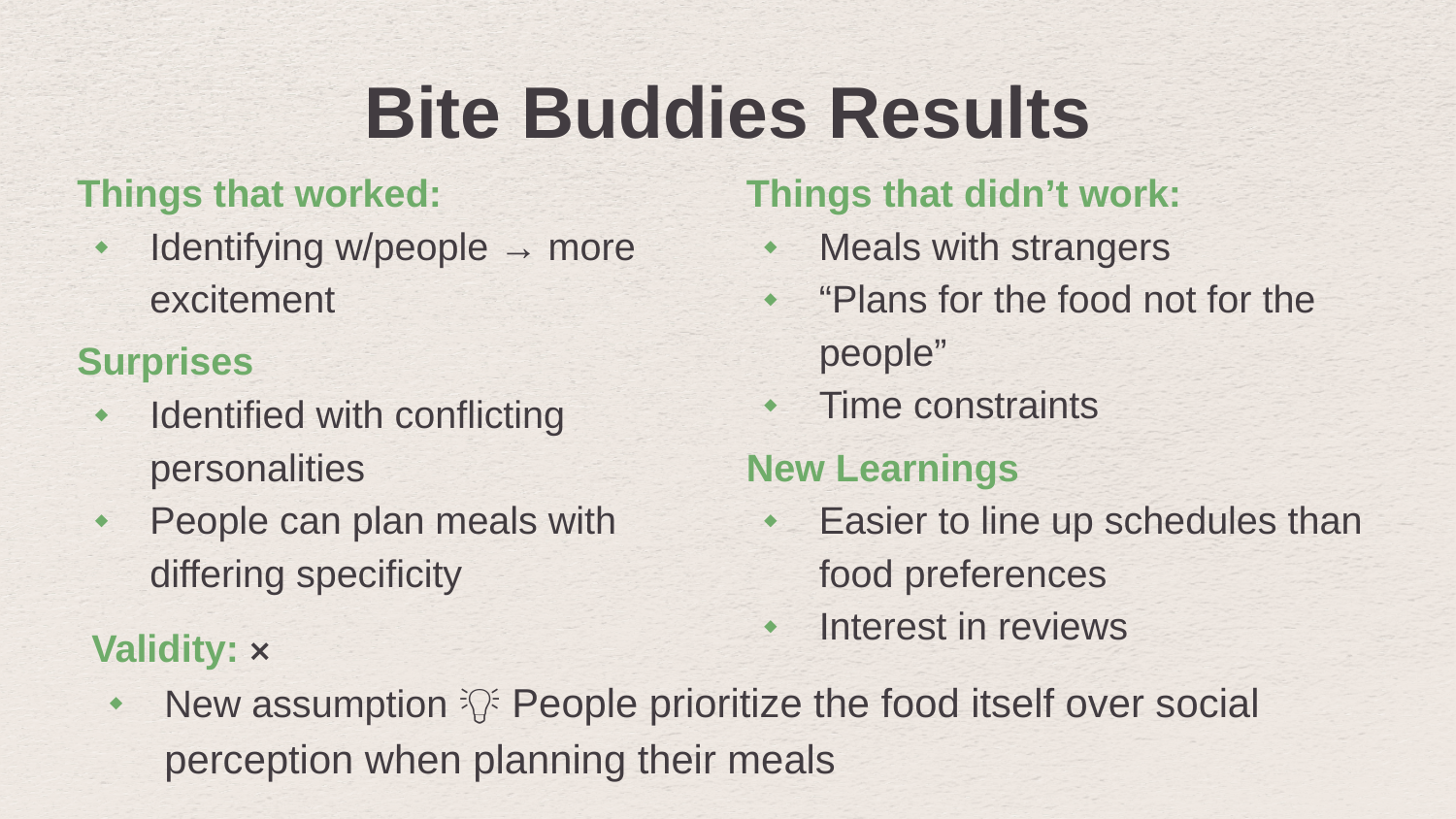

Bite Buddies Results
Things that worked:
Identifying w/people → more excitement
Surprises
Identified with conflicting personalities
People can plan meals with differing specificity
Things that didn’t work:
Meals with strangers
“Plans for the food not for the people”
Time constraints
New Learnings
Easier to line up schedules than food preferences
Interest in reviews
Validity: ❌
New assumption 💡 People prioritize the food itself over social perception when planning their meals